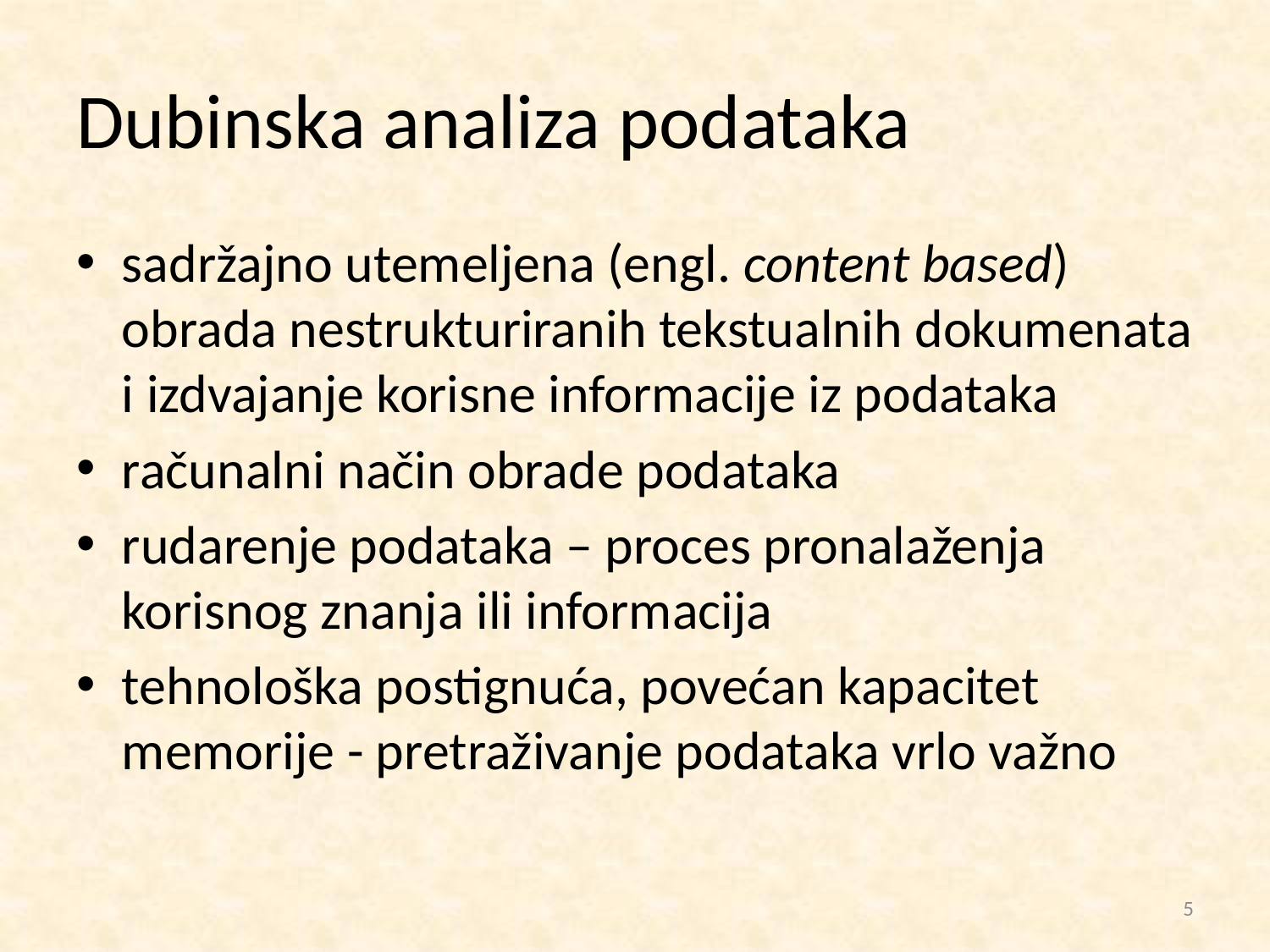

# Dubinska analiza podataka
sadržajno utemeljena (engl. content based) obrada nestrukturiranih tekstualnih dokumenata i izdvajanje korisne informacije iz podataka
računalni način obrade podataka
rudarenje podataka – proces pronalaženja korisnog znanja ili informacija
tehnološka postignuća, povećan kapacitet memorije - pretraživanje podataka vrlo važno
5